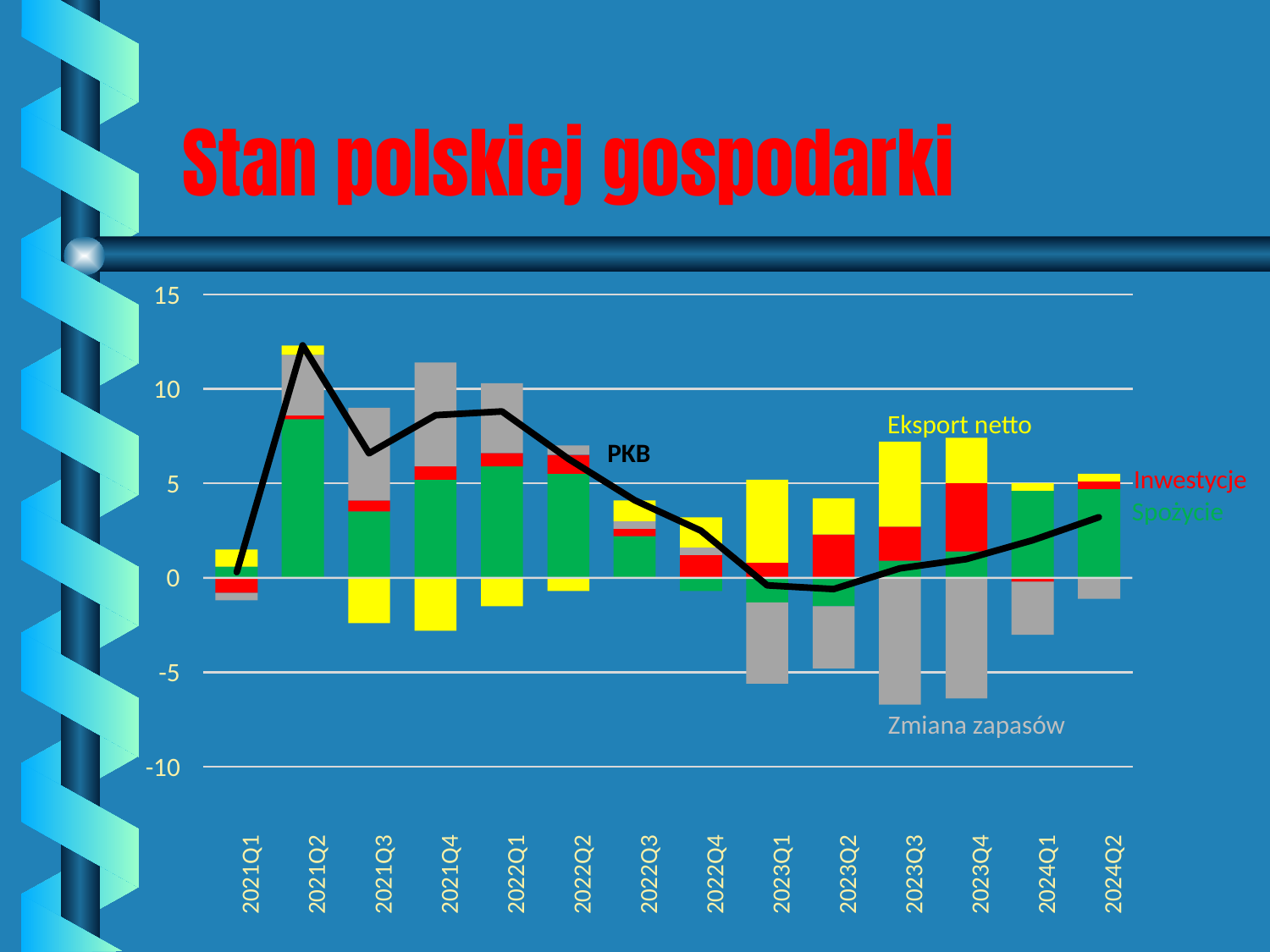

# Stan polskiej gospodarki
15

10
Eksport netto

PKB
Inwestycje
5
Spożycie
0

-5
Zmiana zapasów
-10
2021Q1
2021Q2
2021Q3
2021Q4
2022Q1
2022Q2
2022Q3
2022Q4
2023Q1
2023Q2
2023Q3
2023Q4
2024Q1
2024Q2